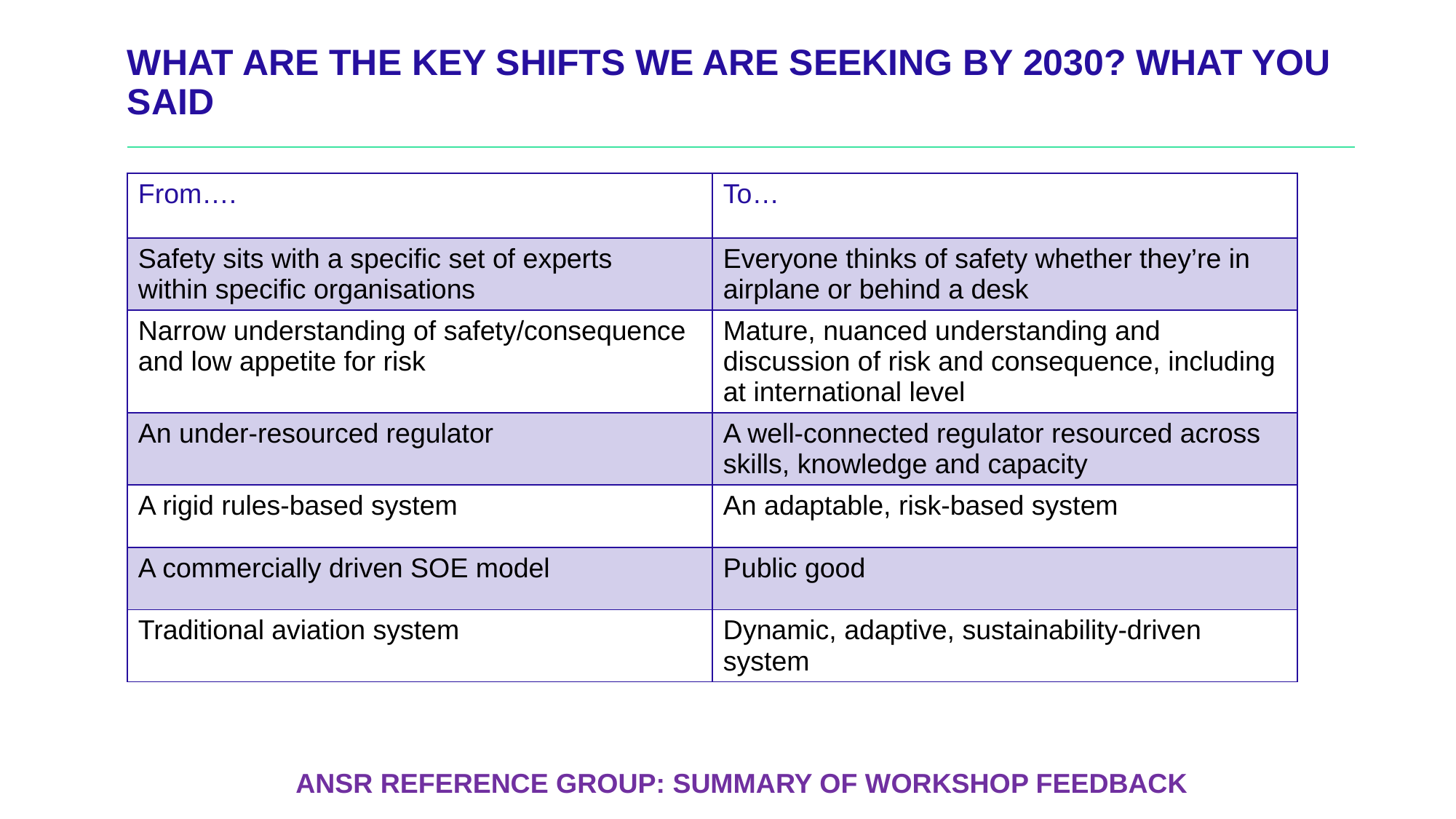

# What are the key shifts we are seeking by 2030? What you said
| From…. | To… |
| --- | --- |
| Safety sits with a specific set of experts within specific organisations | Everyone thinks of safety whether they’re in airplane or behind a desk |
| Narrow understanding of safety/consequence and low appetite for risk | Mature, nuanced understanding and discussion of risk and consequence, including at international level |
| An under-resourced regulator | A well-connected regulator resourced across skills, knowledge and capacity |
| A rigid rules-based system | An adaptable, risk-based system |
| A commercially driven SOE model | Public good |
| Traditional aviation system | Dynamic, adaptive, sustainability-driven system |